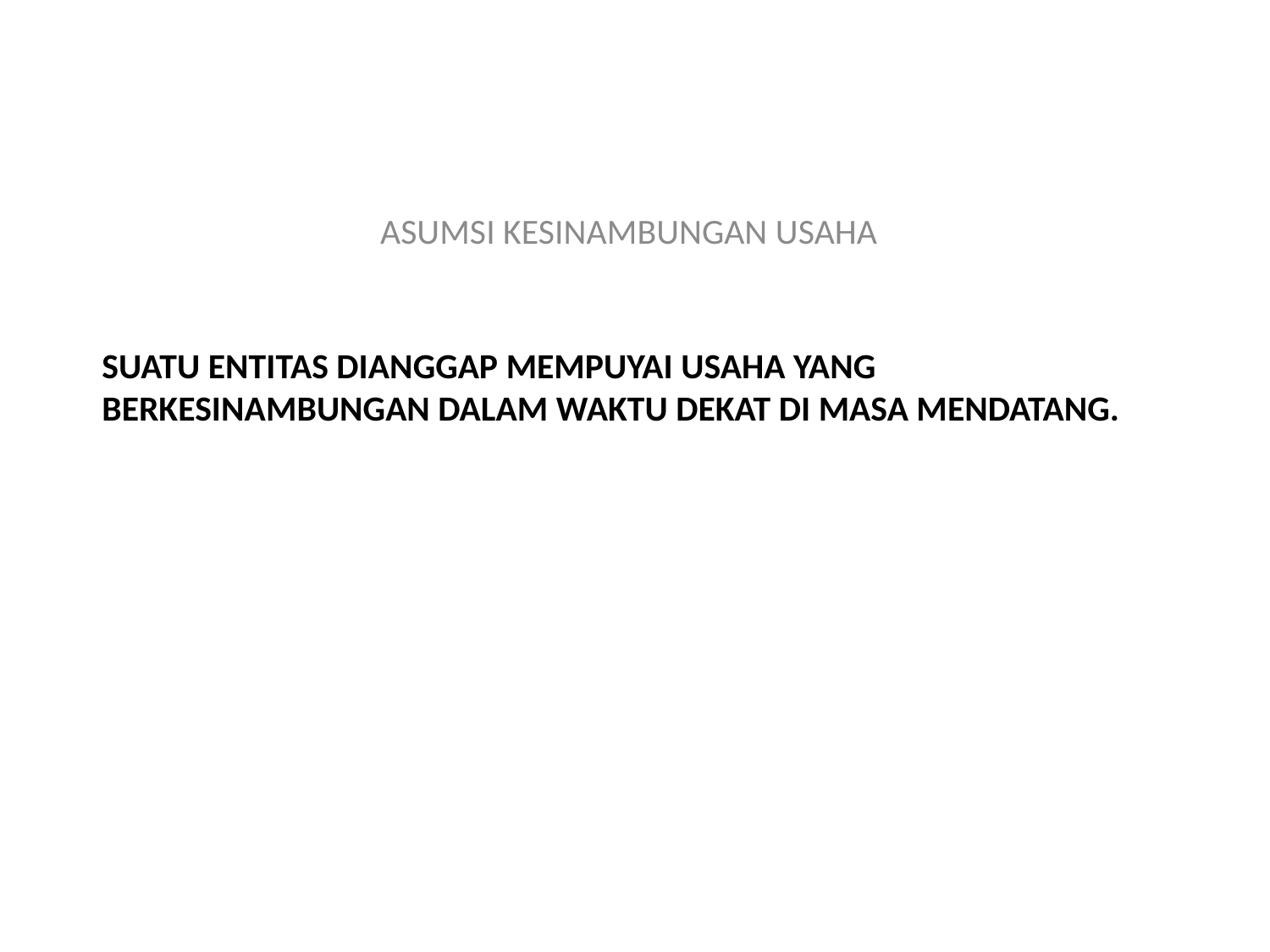

ASUMSI KESINAMBUNGAN USAHA
# Suatu entitas dianggap mempuyai usaha yang berkesinambungan dalam waktu dekat di masa mendatang.